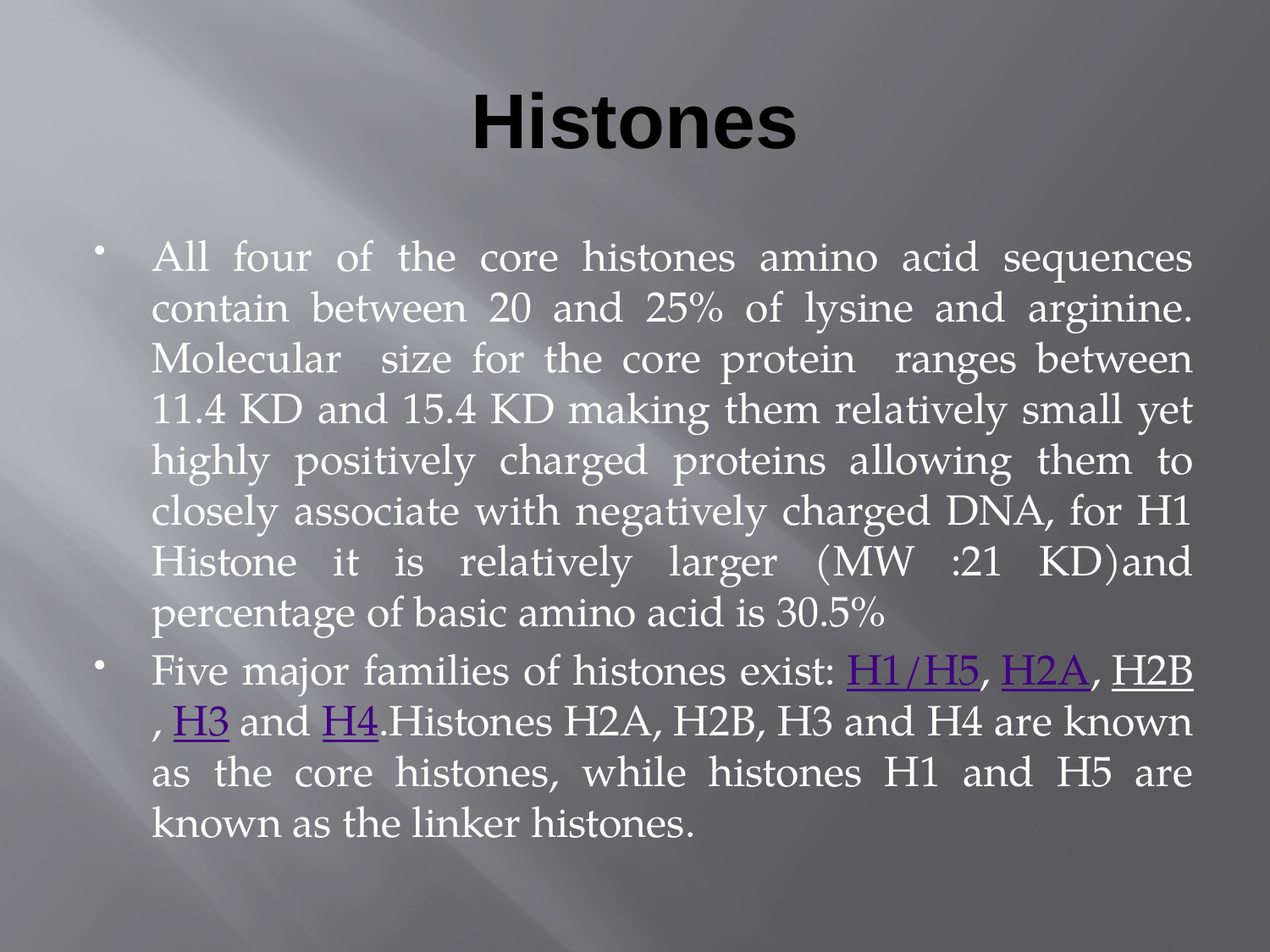

# Histones
All four of the core histones amino acid sequences contain between 20 and 25% of lysine and arginine. Molecular  size for the core protein  ranges between 11.4 KD and 15.4 KD making them relatively small yet highly positively charged proteins allowing them to closely associate with negatively charged DNA, for H1 Histone it is relatively larger (MW :21 KD)and percentage of basic amino acid is 30.5%
Five major families of histones exist: H1/H5, H2A, H2B, H3 and H4.Histones H2A, H2B, H3 and H4 are known as the core histones, while histones H1 and H5 are known as the linker histones.